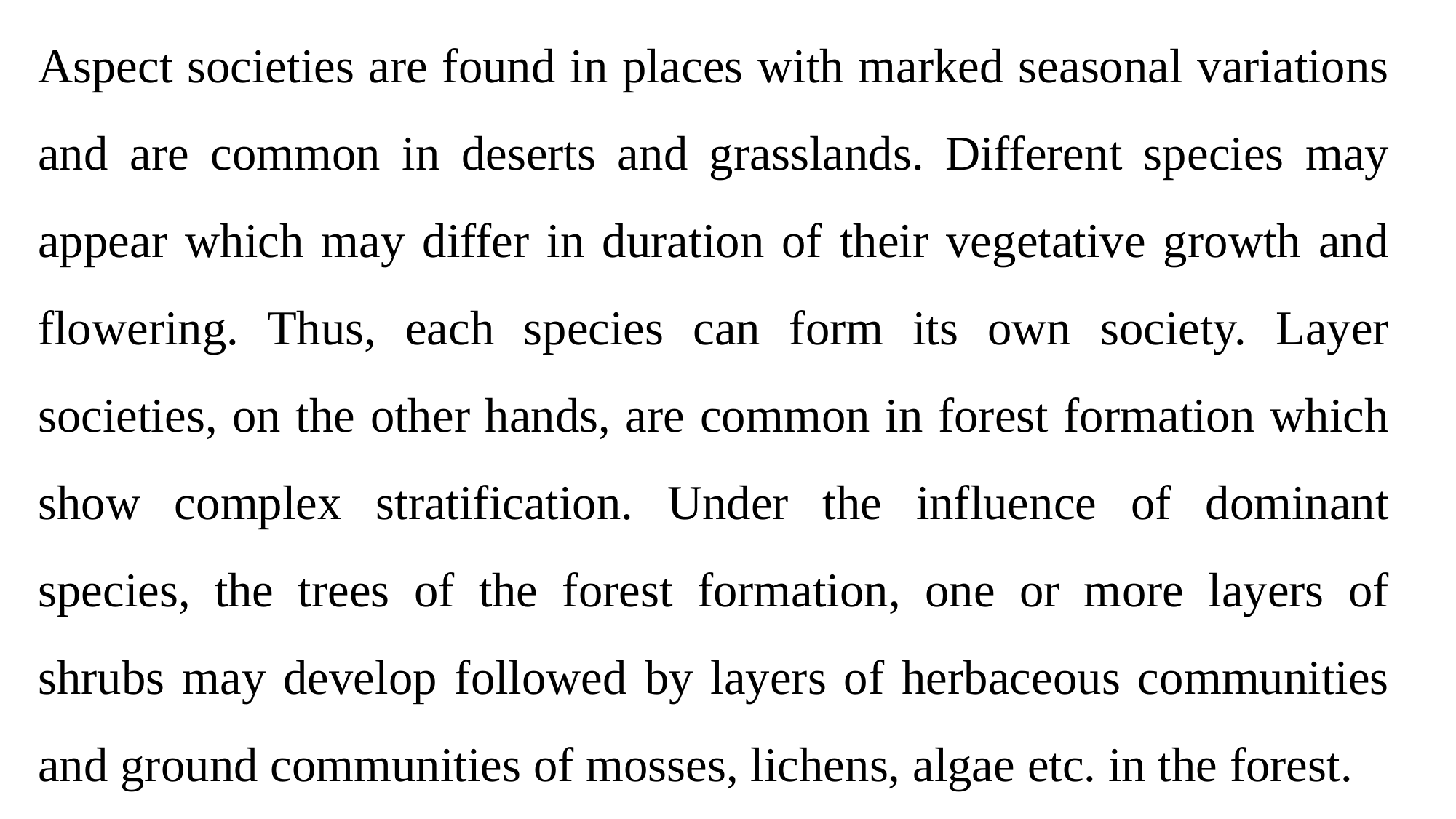

Aspect societies are found in places with marked seasonal variations and are common in deserts and grasslands. Different species may appear which may differ in duration of their vegetative growth and flowering. Thus, each species can form its own society. Layer societies, on the other hands, are common in forest formation which show complex stratification. Under the influence of dominant species, the trees of the forest formation, one or more layers of shrubs may develop followed by layers of herbaceous communities and ground communities of mosses, lichens, algae etc. in the forest.